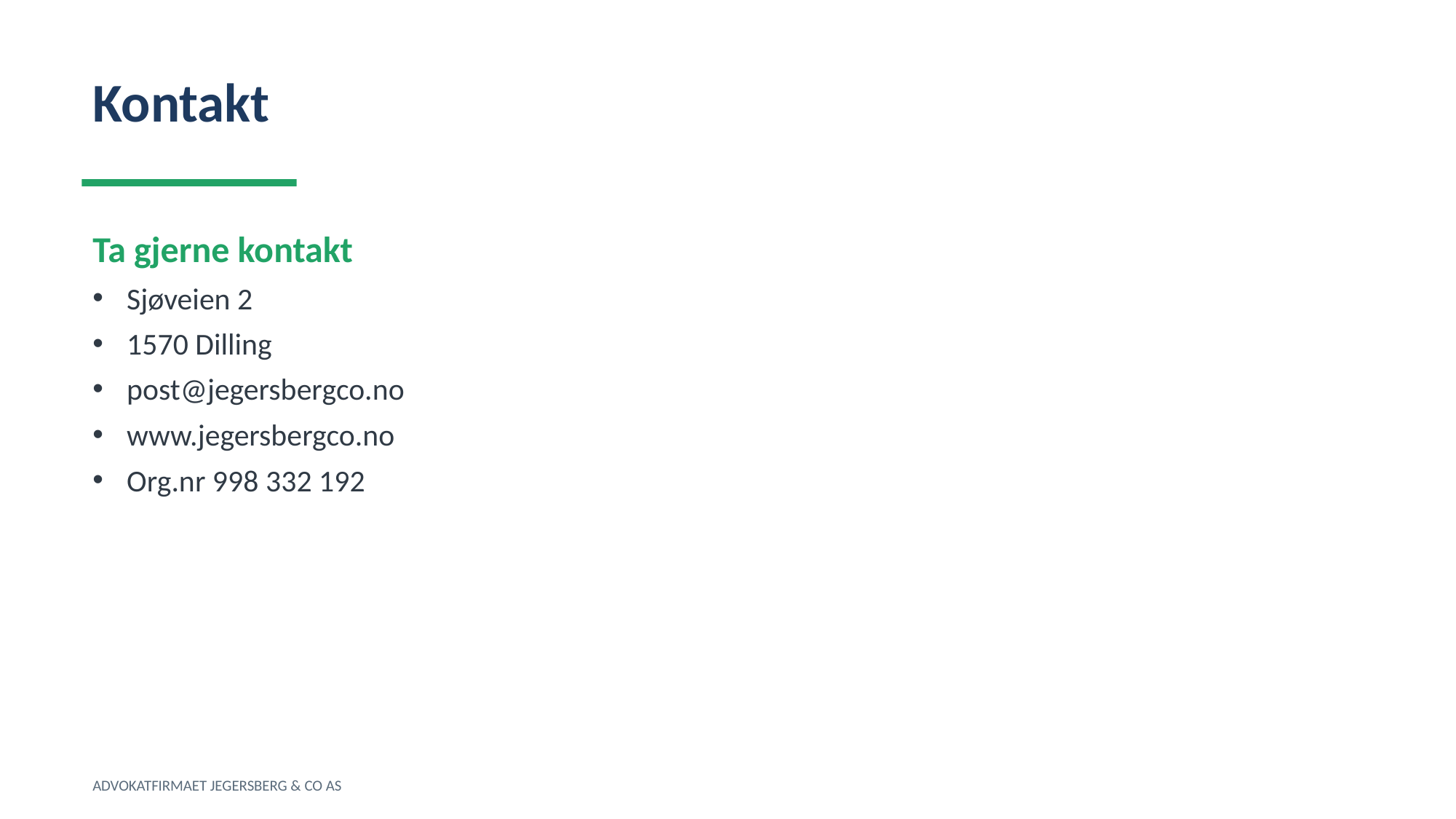

Kontakt

Ta gjerne kontakt
Sjøveien 2
1570 Dilling
post@jegersbergco.no
www.jegersbergco.no
Org.nr 998 332 192
ADVOKATFIRMAET JEGERSBERG & CO AS